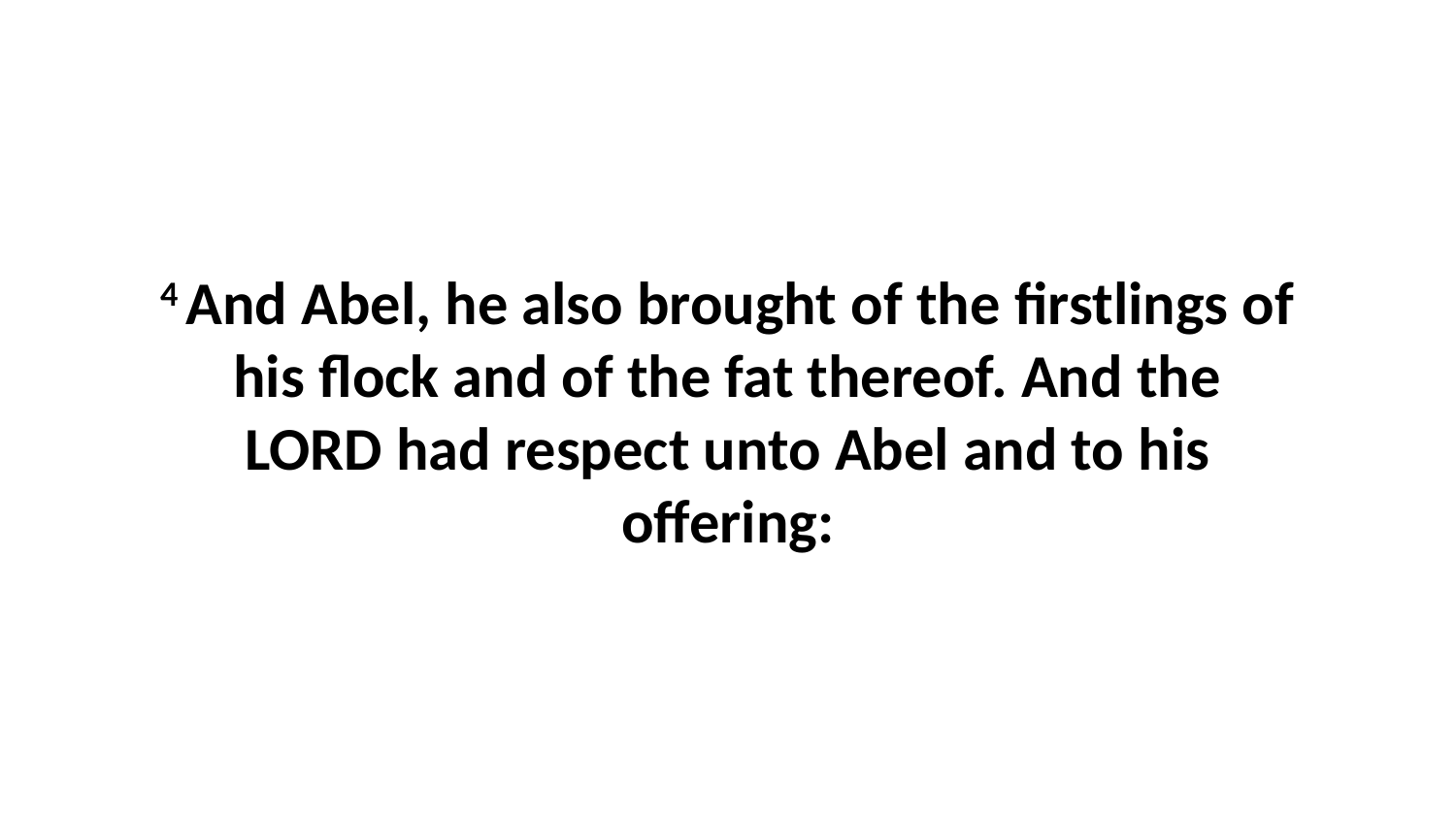

4 And Abel, he also brought of the firstlings of his flock and of the fat thereof. And the LORD had respect unto Abel and to his offering: